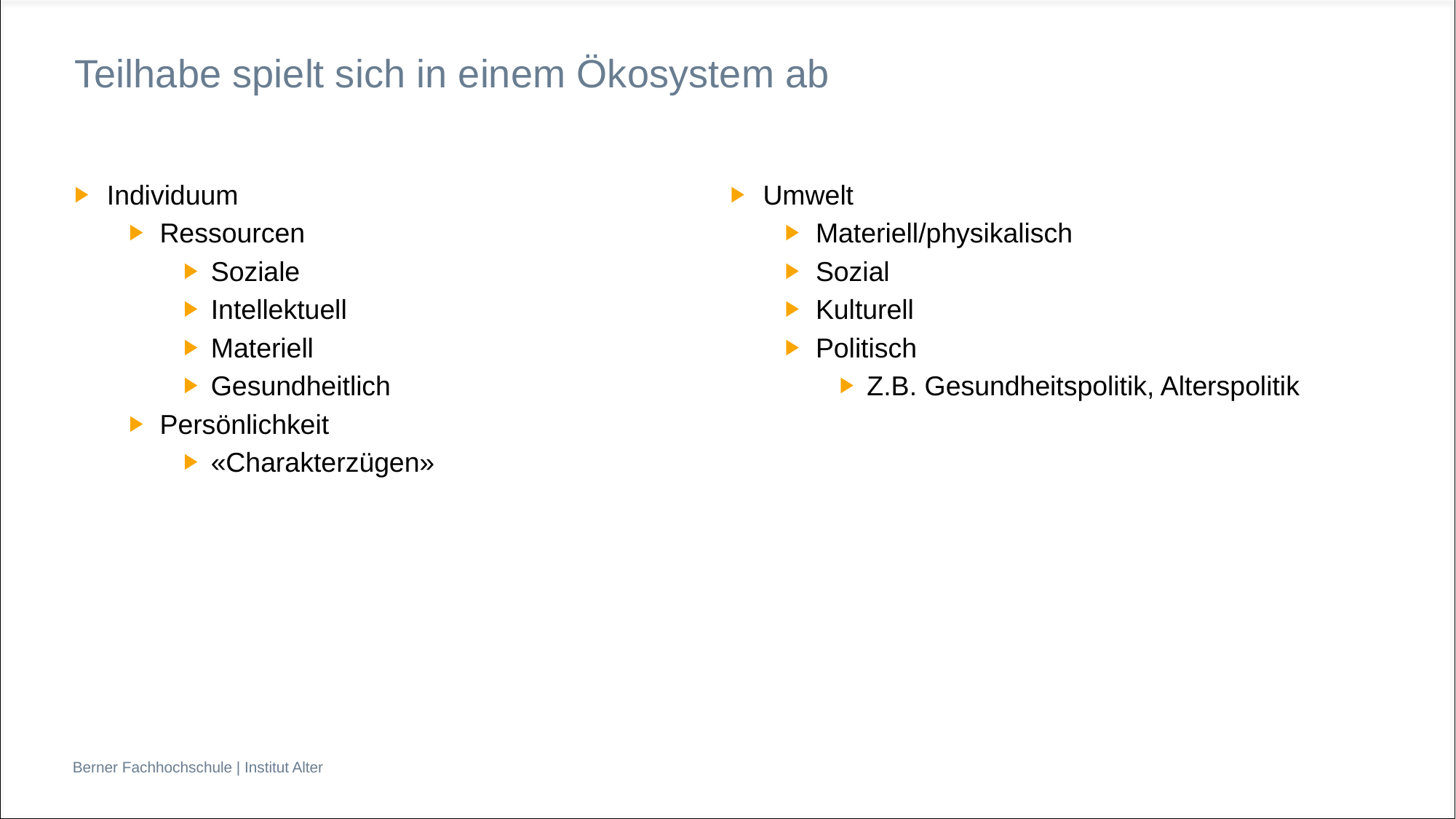

# Teilhabe spielt sich in einem Ökosystem ab
Individuum
Ressourcen
Soziale
Intellektuell
Materiell
Gesundheitlich
Persönlichkeit
«Charakterzügen»

Umwelt
Materiell/physikalisch
Sozial
Kulturell
Politisch
Z.B. Gesundheitspolitik, Alterspolitik